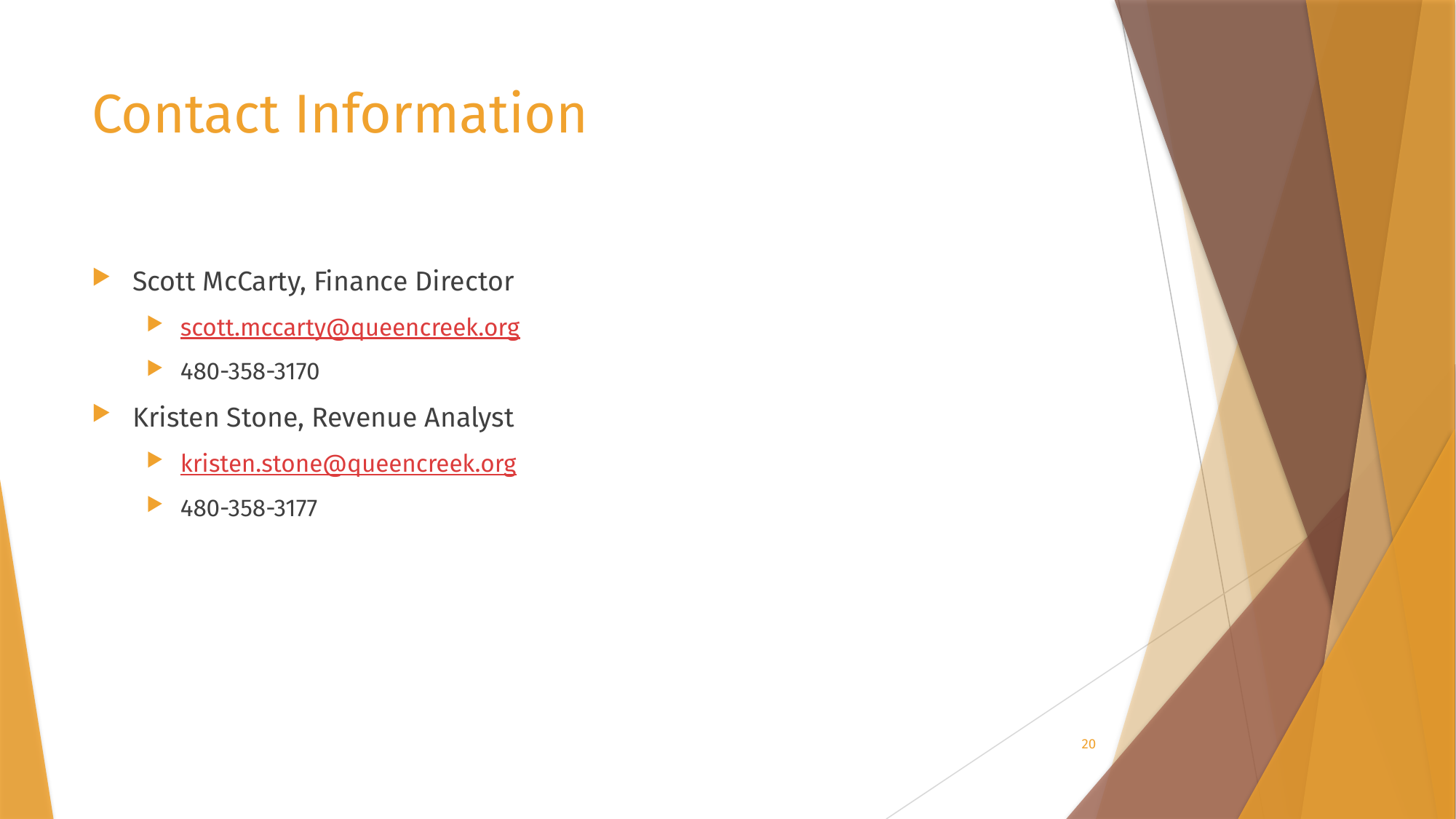

# Contact Information
Scott McCarty, Finance Director
scott.mccarty@queencreek.org
480-358-3170
Kristen Stone, Revenue Analyst
kristen.stone@queencreek.org
480-358-3177
20